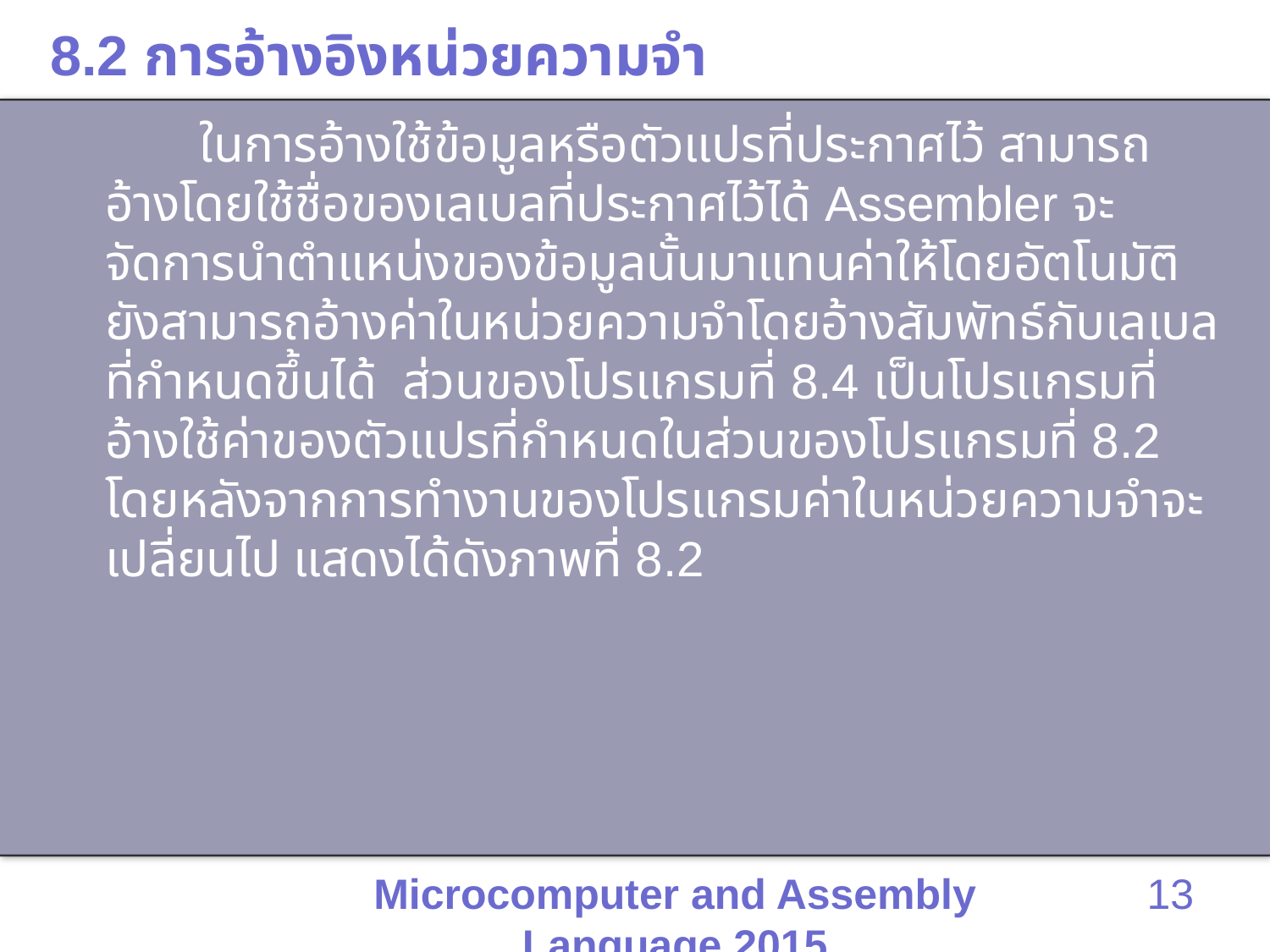

# 8.2 การอ้างอิงหน่วยความจำ
           ในการอ้างใช้ข้อมูลหรือตัวแปรที่ประกาศไว้ สามารถอ้างโดยใช้ชื่อของเลเบลที่ประกาศไว้ได้ Assembler จะจัดการนำตำแหน่งของข้อมูลนั้นมาแทนค่าให้โดยอัตโนมัติ  ยังสามารถอ้างค่าในหน่วยความจำโดยอ้างสัมพัทธ์กับเลเบลที่กำหนดขึ้นได้  ส่วนของโปรแกรมที่ 8.4 เป็นโปรแกรมที่อ้างใช้ค่าของตัวแปรที่กำหนดในส่วนของโปรแกรมที่ 8.2  โดยหลังจากการทำงานของโปรแกรมค่าในหน่วยความจำจะเปลี่ยนไป แสดงได้ดังภาพที่ 8.2

Microcomputer and Assembly Language 2015
13